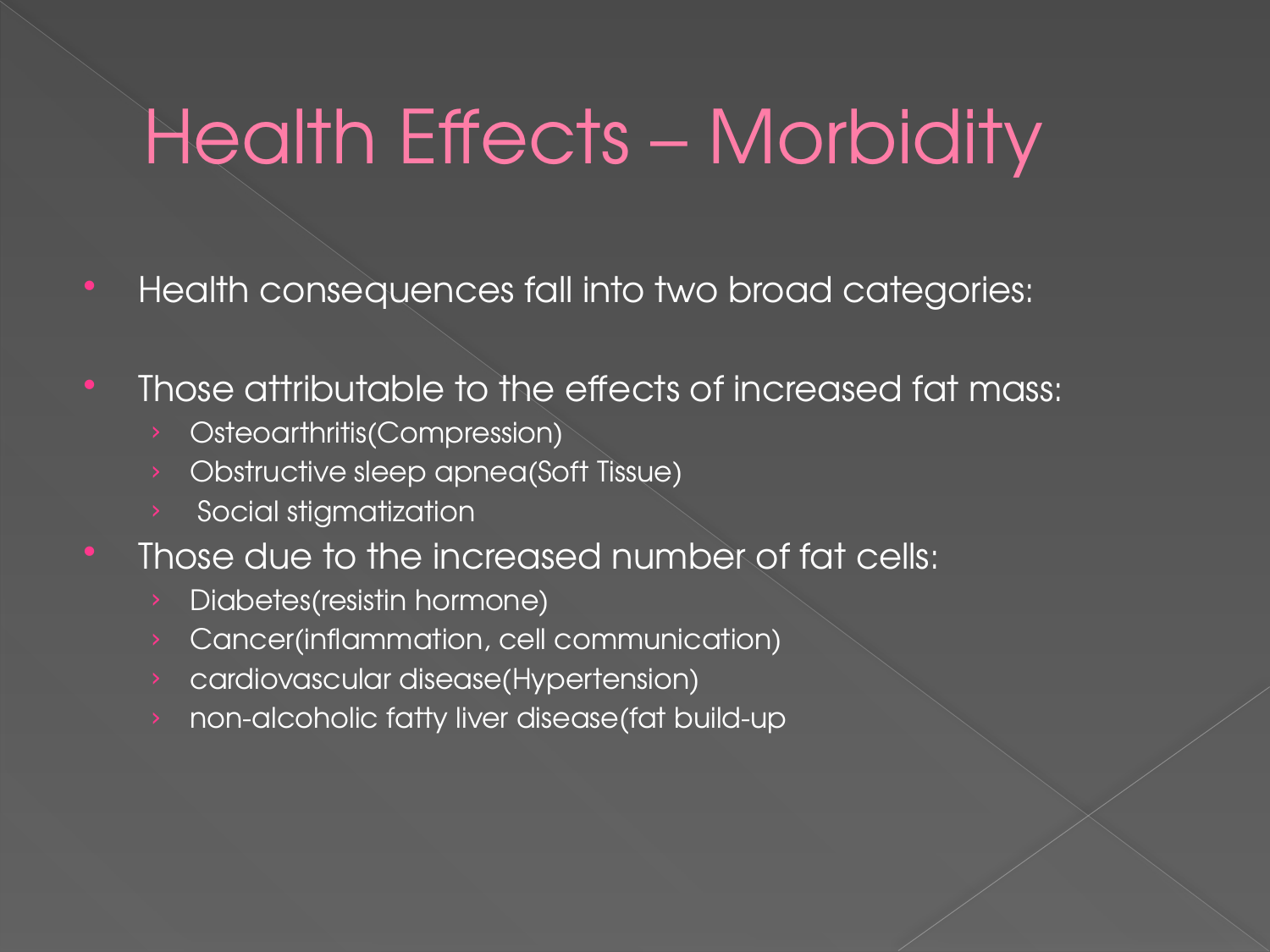

# Health Effects – Morbidity
Health consequences fall into two broad categories:

Those attributable to the effects of increased fat mass:
Osteoarthritis(Compression)
Obstructive sleep apnea(Soft Tissue)
 Social stigmatization
Those due to the increased number of fat cells:
Diabetes(resistin hormone)
Cancer(inflammation, cell communication)
cardiovascular disease(Hypertension)
non-alcoholic fatty liver disease(fat build-up